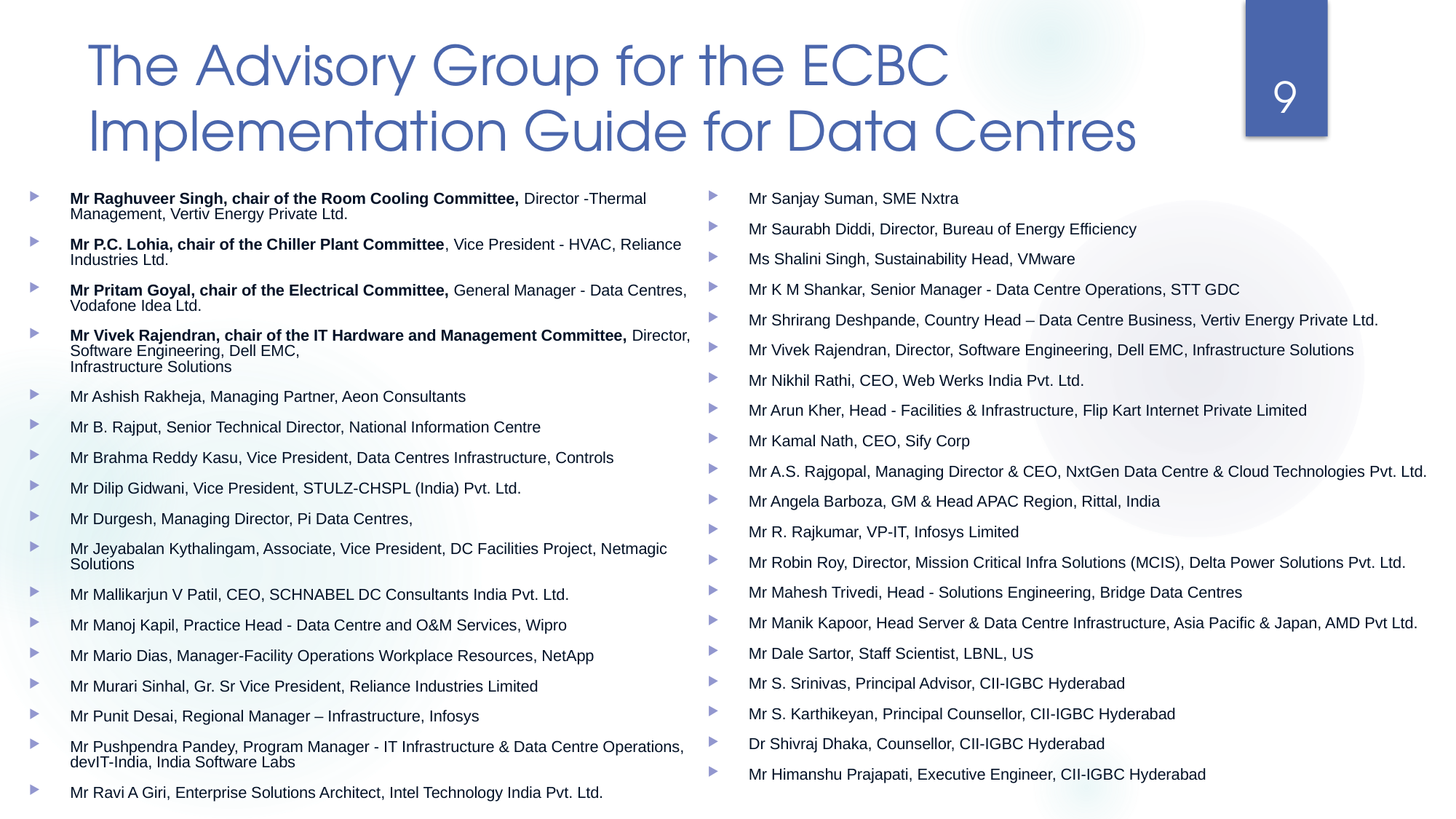

# The Advisory Group for the ECBC Implementation Guide for Data Centres
9
Mr Raghuveer Singh, chair of the Room Cooling Committee, Director -Thermal Management, Vertiv Energy Private Ltd.
Mr P.C. Lohia, chair of the Chiller Plant Committee, Vice President - HVAC, Reliance Industries Ltd.
Mr Pritam Goyal, chair of the Electrical Committee, General Manager - Data Centres, Vodafone Idea Ltd.
Mr Vivek Rajendran, chair of the IT Hardware and Management Committee, Director, Software Engineering, Dell EMC,
Infrastructure Solutions
Mr Ashish Rakheja, Managing Partner, Aeon Consultants
Mr B. Rajput, Senior Technical Director, National Information Centre
Mr Brahma Reddy Kasu, Vice President, Data Centres Infrastructure, Controls
Mr Dilip Gidwani, Vice President, STULZ-CHSPL (India) Pvt. Ltd.
Mr Durgesh, Managing Director, Pi Data Centres,
Mr Jeyabalan Kythalingam, Associate, Vice President, DC Facilities Project, Netmagic Solutions
Mr Mallikarjun V Patil, CEO, SCHNABEL DC Consultants India Pvt. Ltd.
Mr Manoj Kapil, Practice Head - Data Centre and O&M Services, Wipro
Mr Mario Dias, Manager-Facility Operations Workplace Resources, NetApp
Mr Murari Sinhal, Gr. Sr Vice President, Reliance Industries Limited
Mr Punit Desai, Regional Manager – Infrastructure, Infosys
Mr Pushpendra Pandey, Program Manager - IT Infrastructure & Data Centre Operations, devIT-India, India Software Labs
Mr Ravi A Giri, Enterprise Solutions Architect, Intel Technology India Pvt. Ltd.
Mr Sanjay Suman, SME Nxtra
Mr Saurabh Diddi, Director, Bureau of Energy Efficiency
Ms Shalini Singh, Sustainability Head, VMware
Mr K M Shankar, Senior Manager - Data Centre Operations, STT GDC
Mr Shrirang Deshpande, Country Head – Data Centre Business, Vertiv Energy Private Ltd.
Mr Vivek Rajendran, Director, Software Engineering, Dell EMC, Infrastructure Solutions
Mr Nikhil Rathi, CEO, Web Werks India Pvt. Ltd.
Mr Arun Kher, Head - Facilities & Infrastructure, Flip Kart Internet Private Limited
Mr Kamal Nath, CEO, Sify Corp
Mr A.S. Rajgopal, Managing Director & CEO, NxtGen Data Centre & Cloud Technologies Pvt. Ltd.
Mr Angela Barboza, GM & Head APAC Region, Rittal, India
Mr R. Rajkumar, VP-IT, Infosys Limited
Mr Robin Roy, Director, Mission Critical Infra Solutions (MCIS), Delta Power Solutions Pvt. Ltd.
Mr Mahesh Trivedi, Head - Solutions Engineering, Bridge Data Centres
Mr Manik Kapoor, Head Server & Data Centre Infrastructure, Asia Pacific & Japan, AMD Pvt Ltd.
Mr Dale Sartor, Staff Scientist, LBNL, US
Mr S. Srinivas, Principal Advisor, CII-IGBC Hyderabad
Mr S. Karthikeyan, Principal Counsellor, CII-IGBC Hyderabad
Dr Shivraj Dhaka, Counsellor, CII-IGBC Hyderabad
Mr Himanshu Prajapati, Executive Engineer, CII-IGBC Hyderabad